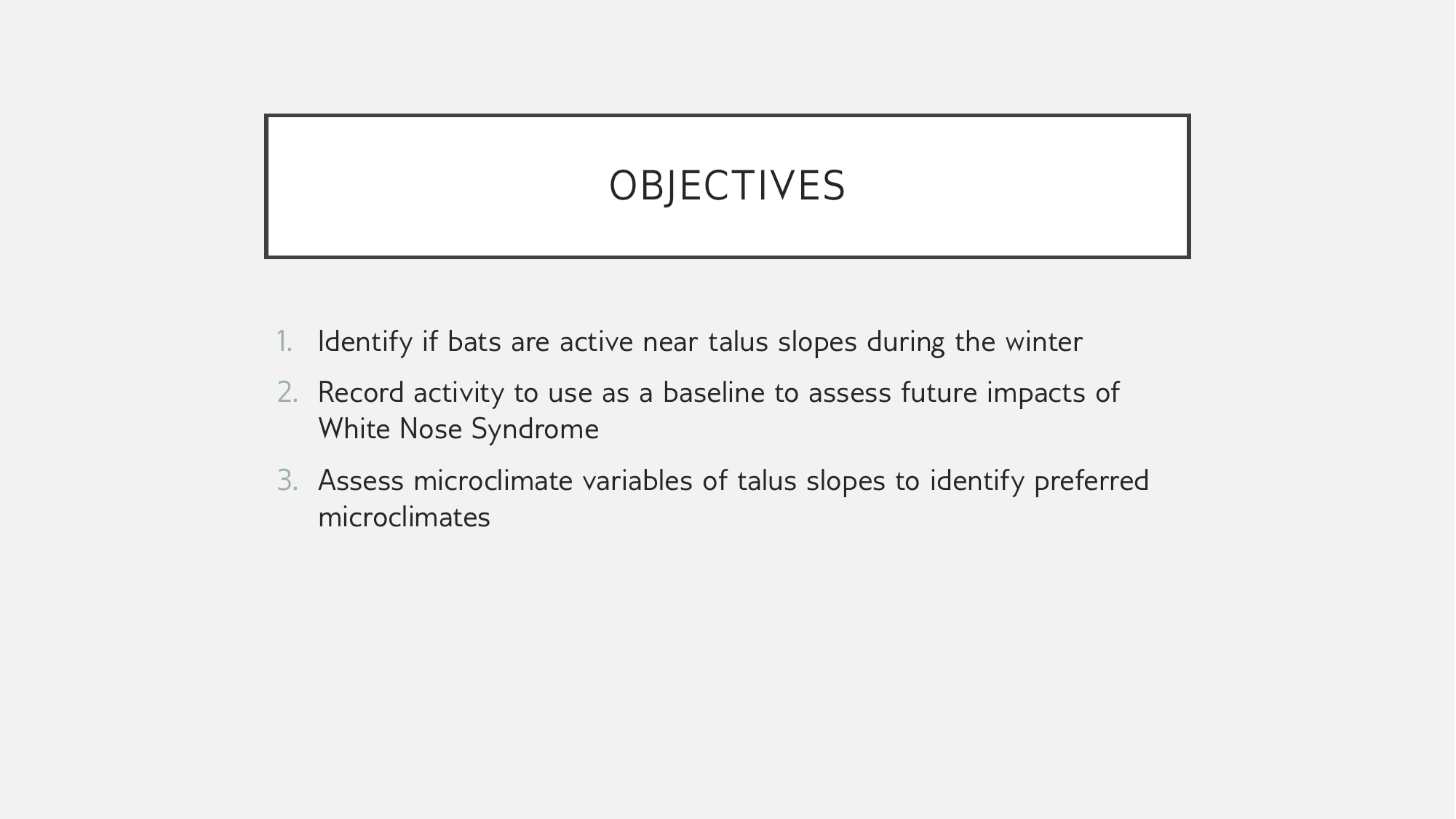

# Objectives
Identify if bats are active near talus slopes during the winter
Record activity to use as a baseline to assess future impacts of White Nose Syndrome
Assess microclimate variables of talus slopes to identify preferred microclimates